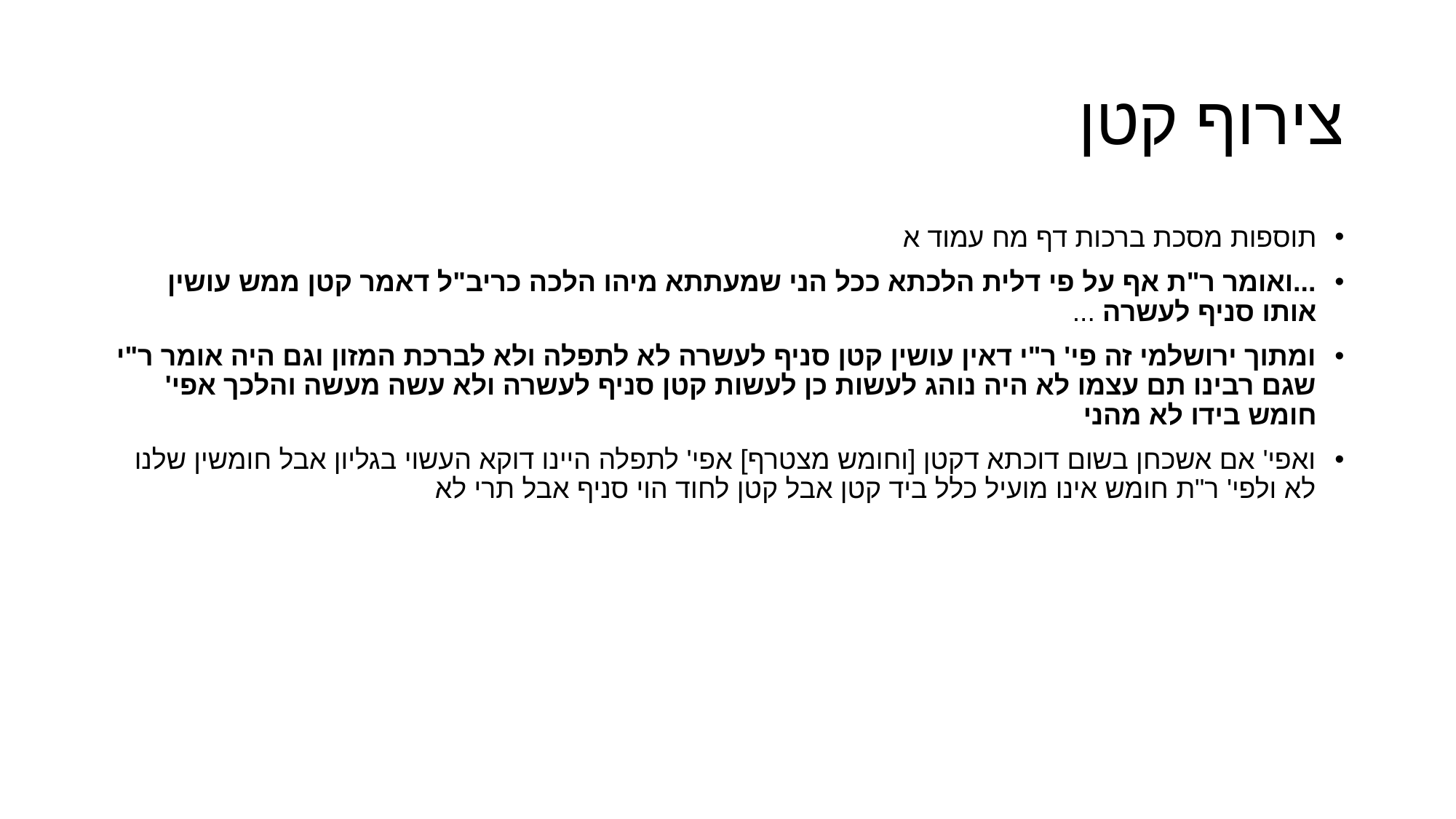

# צירוף קטן
תוספות מסכת ברכות דף מח עמוד א
...ואומר ר"ת אף על פי דלית הלכתא ככל הני שמעתתא מיהו הלכה כריב"ל דאמר קטן ממש עושין אותו סניף לעשרה ...
ומתוך ירושלמי זה פי' ר"י דאין עושין קטן סניף לעשרה לא לתפלה ולא לברכת המזון וגם היה אומר ר"י שגם רבינו תם עצמו לא היה נוהג לעשות כן לעשות קטן סניף לעשרה ולא עשה מעשה והלכך אפי' חומש בידו לא מהני
ואפי' אם אשכחן בשום דוכתא דקטן [וחומש מצטרף] אפי' לתפלה היינו דוקא העשוי בגליון אבל חומשין שלנו לא ולפי' ר"ת חומש אינו מועיל כלל ביד קטן אבל קטן לחוד הוי סניף אבל תרי לא